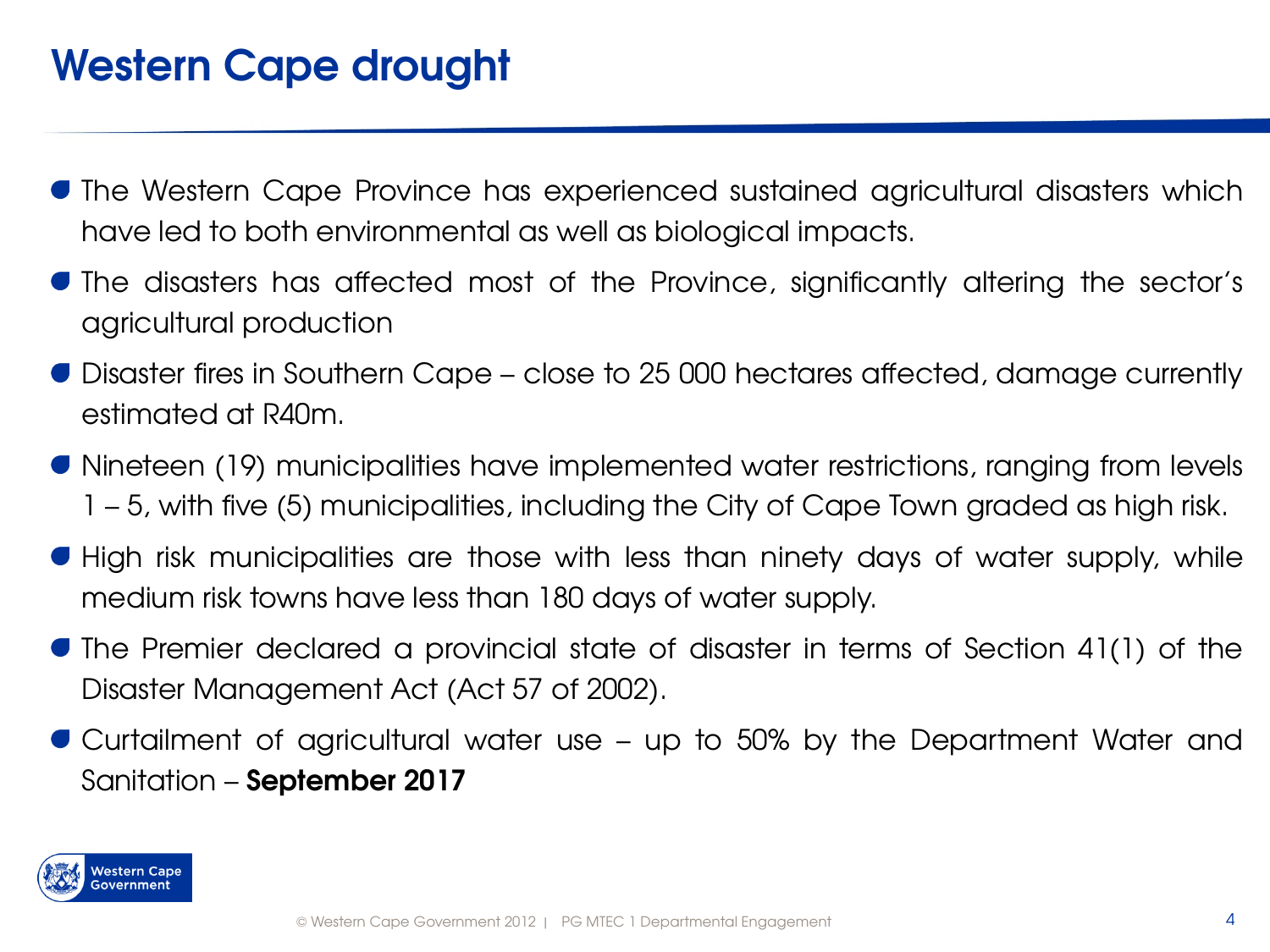

# Western Cape drought
The Western Cape Province has experienced sustained agricultural disasters which have led to both environmental as well as biological impacts.
The disasters has affected most of the Province, significantly altering the sector’s agricultural production
Disaster fires in Southern Cape – close to 25 000 hectares affected, damage currently estimated at R40m.
Nineteen (19) municipalities have implemented water restrictions, ranging from levels 1 – 5, with five (5) municipalities, including the City of Cape Town graded as high risk.
High risk municipalities are those with less than ninety days of water supply, while medium risk towns have less than 180 days of water supply.
The Premier declared a provincial state of disaster in terms of Section 41(1) of the Disaster Management Act (Act 57 of 2002).
Curtailment of agricultural water use – up to 50% by the Department Water and Sanitation – September 2017

PG MTEC 1 Departmental Engagement
4